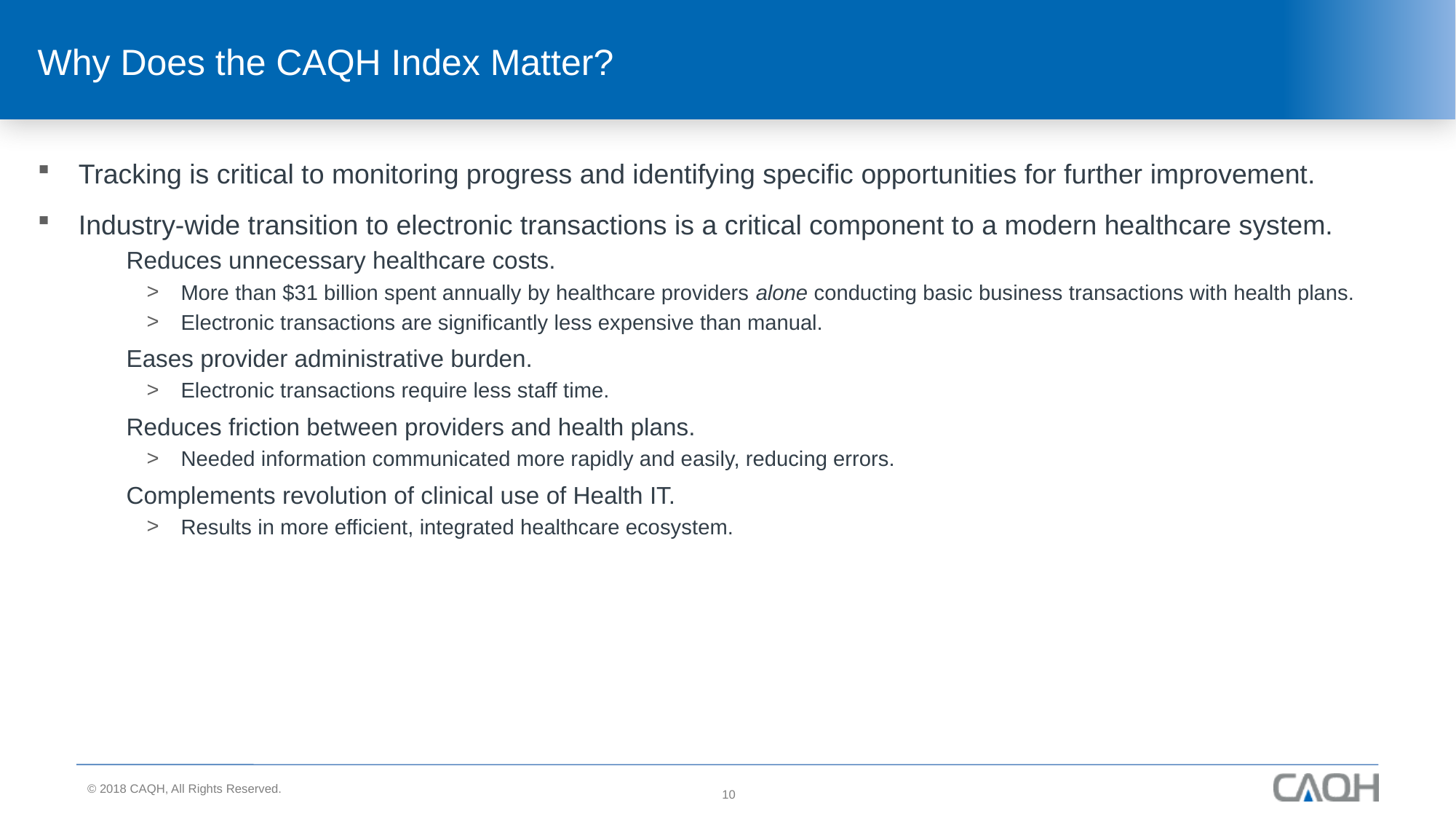

# Why Does the CAQH Index Matter?
Tracking is critical to monitoring progress and identifying specific opportunities for further improvement.
Industry-wide transition to electronic transactions is a critical component to a modern healthcare system.
Reduces unnecessary healthcare costs.
More than $31 billion spent annually by healthcare providers alone conducting basic business transactions with health plans.
Electronic transactions are significantly less expensive than manual.
Eases provider administrative burden.
Electronic transactions require less staff time.
Reduces friction between providers and health plans.
Needed information communicated more rapidly and easily, reducing errors.
Complements revolution of clinical use of Health IT.
Results in more efficient, integrated healthcare ecosystem.
10